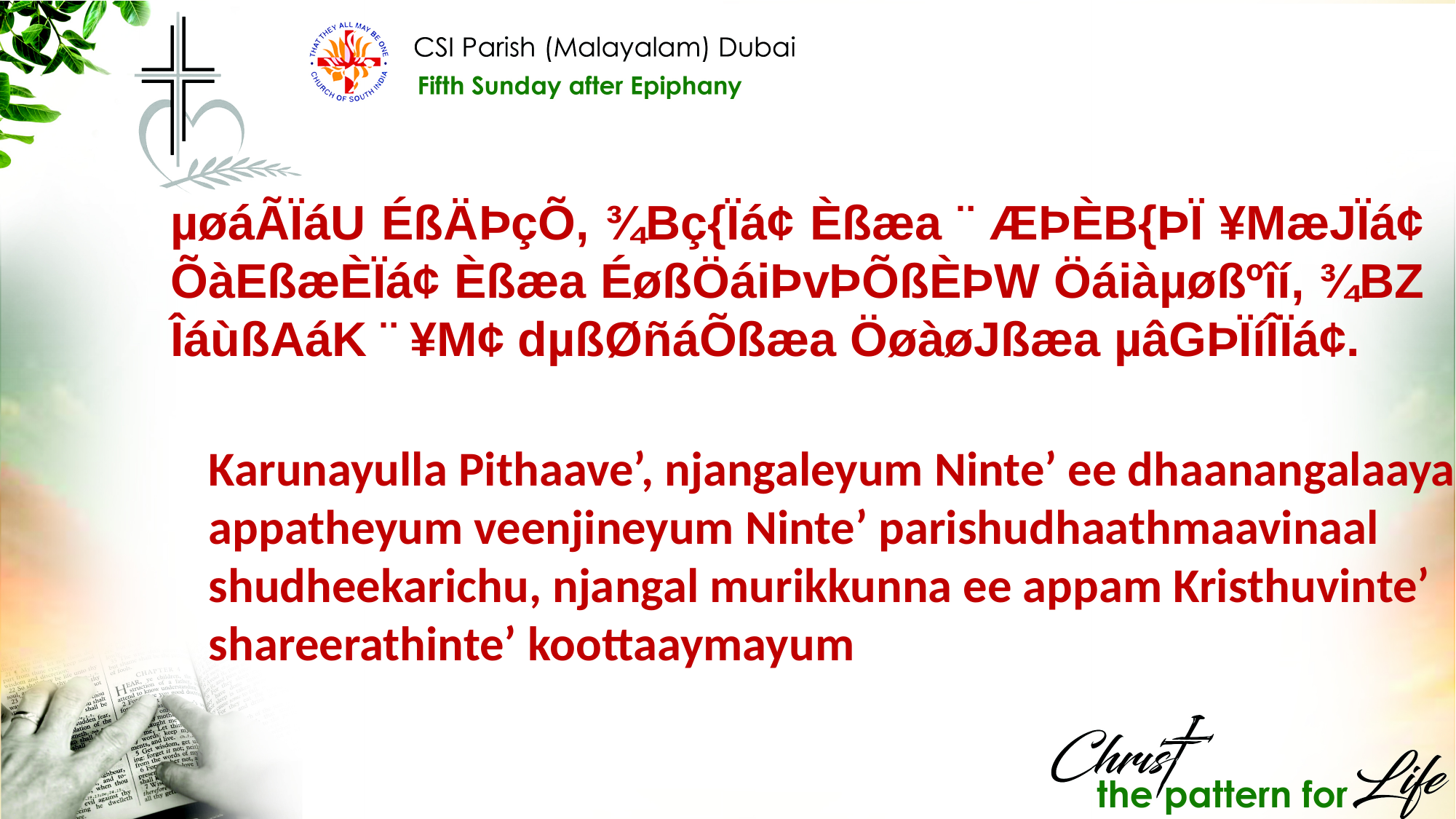

µøáÃÏáU ÉßÄÞçÕ, ¾Bç{Ïá¢ Èßæa ¨ ÆÞÈB{ÞÏ ¥MæJÏá¢ ÕàEßæÈÏá¢ Èßæa ÉøßÖáiÞvÞÕßÈÞW Öáiàµøßºîí, ¾BZ ÎáùßAáK ¨ ¥M¢ dµßØñáÕßæa ÖøàøJßæa µâGÞÏíÎÏá¢.
Karunayulla Pithaave’, njangaleyum Ninte’ ee dhaanangalaaya appatheyum veenjineyum Ninte’ parishudhaathmaavinaal shudheekarichu, njangal murikkunna ee appam Kristhuvinte’ shareerathinte’ koottaaymayum